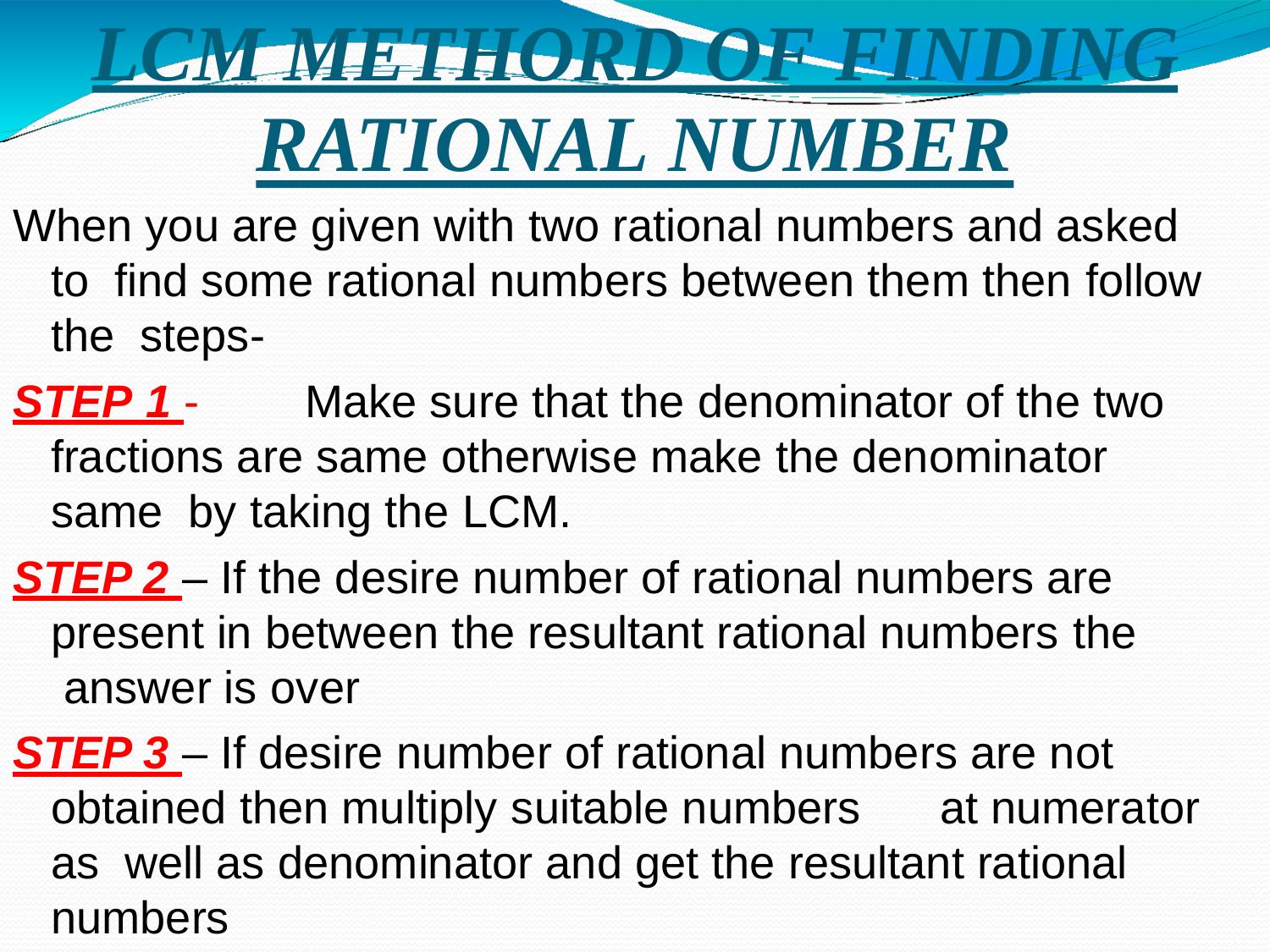

# LCM METHORD OF FINDING

RATIONAL NUMBER

When you are given with two rational numbers and asked to  find some rational numbers between them then follow the  steps-
STEP 1 -	Make sure that the denominator of the two  fractions are same otherwise make the denominator same  by taking the LCM.
STEP 2 – If the desire number of rational numbers are  present in between the resultant rational numbers the  answer is over
STEP 3 – If desire number of rational numbers are not  obtained then multiply suitable numbers	at numerator as  well as denominator and get the resultant rational numbers